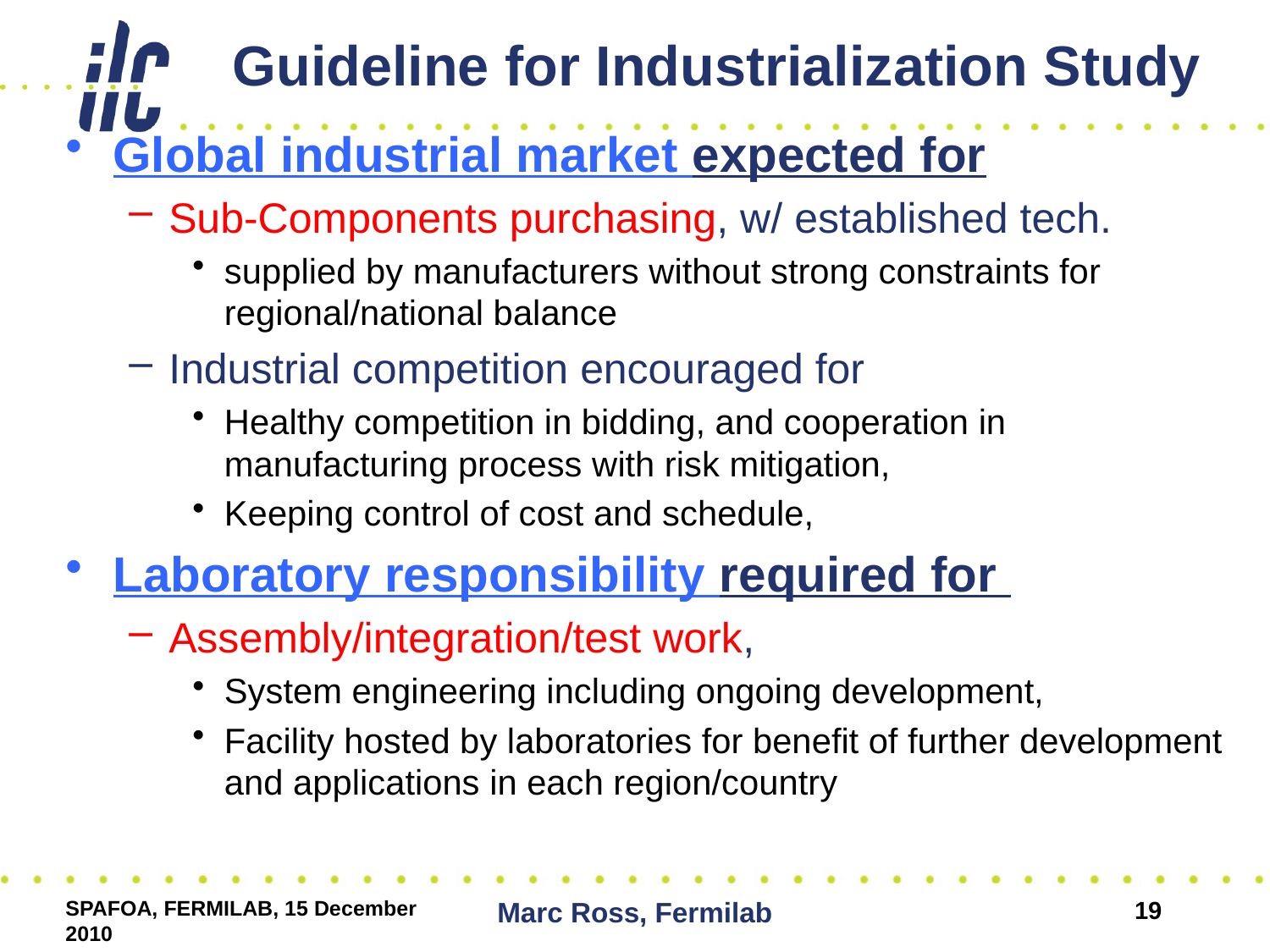

# Guideline for Industrialization Study
Global industrial market expected for
Sub-Components purchasing, w/ established tech.
supplied by manufacturers without strong constraints for regional/national balance
Industrial competition encouraged for
Healthy competition in bidding, and cooperation in manufacturing process with risk mitigation,
Keeping control of cost and schedule,
Laboratory responsibility required for
Assembly/integration/test work,
System engineering including ongoing development,
Facility hosted by laboratories for benefit of further development and applications in each region/country
SPAFOA, FERMILAB, 15 December 2010
Marc Ross, Fermilab
19